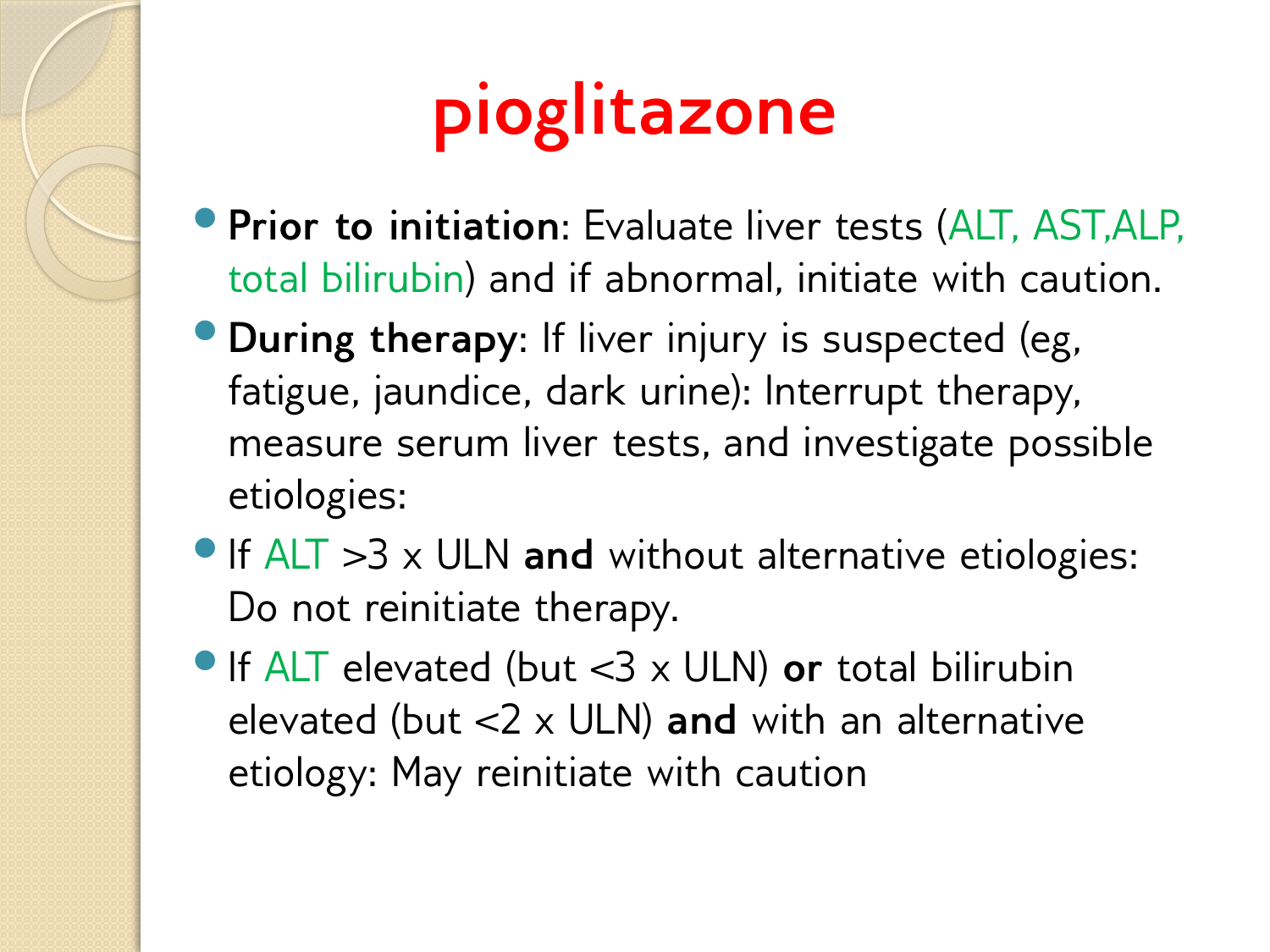

# pioglitazone
Prior to initiation: Evaluate liver tests (ALT, AST,ALP, total bilirubin) and if abnormal, initiate with caution.
During therapy: If liver injury is suspected (eg, fatigue, jaundice, dark urine): Interrupt therapy, measure serum liver tests, and investigate possible etiologies:
If ALT >3 x ULN and without alternative etiologies: Do not reinitiate therapy.
If ALT elevated (but <3 x ULN) or total bilirubin elevated (but <2 x ULN) and with an alternative etiology: May reinitiate with caution